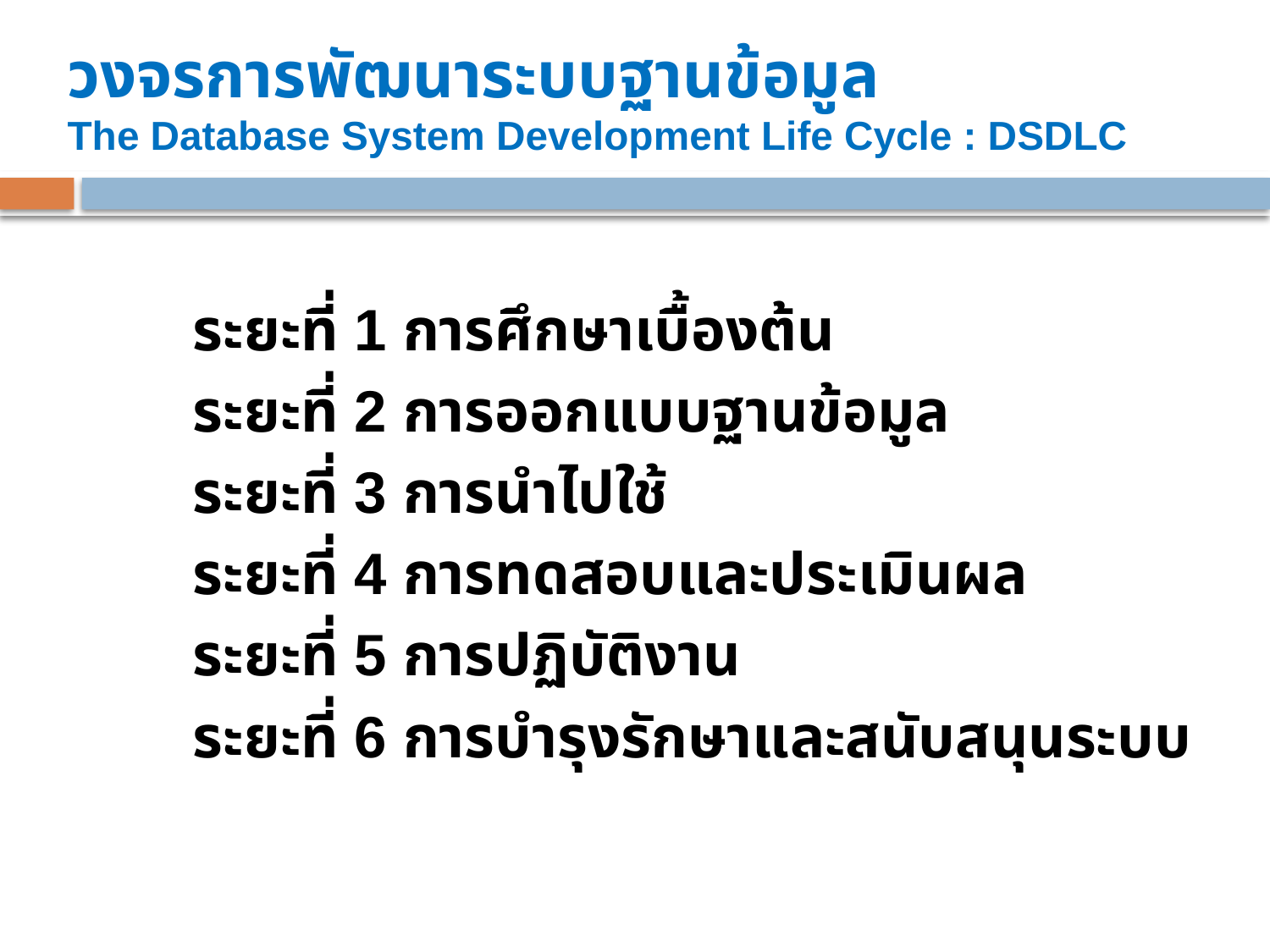

# วงจรการพัฒนาระบบฐานข้อมูล The Database System Development Life Cycle : DSDLC
	ระยะที่ 1 การศึกษาเบื้องต้น
	ระยะที่ 2 การออกแบบฐานข้อมูล
	ระยะที่ 3 การนำไปใช้
	ระยะที่ 4 การทดสอบและประเมินผล
	ระยะที่ 5 การปฏิบัติงาน
	ระยะที่ 6 การบำรุงรักษาและสนับสนุนระบบ